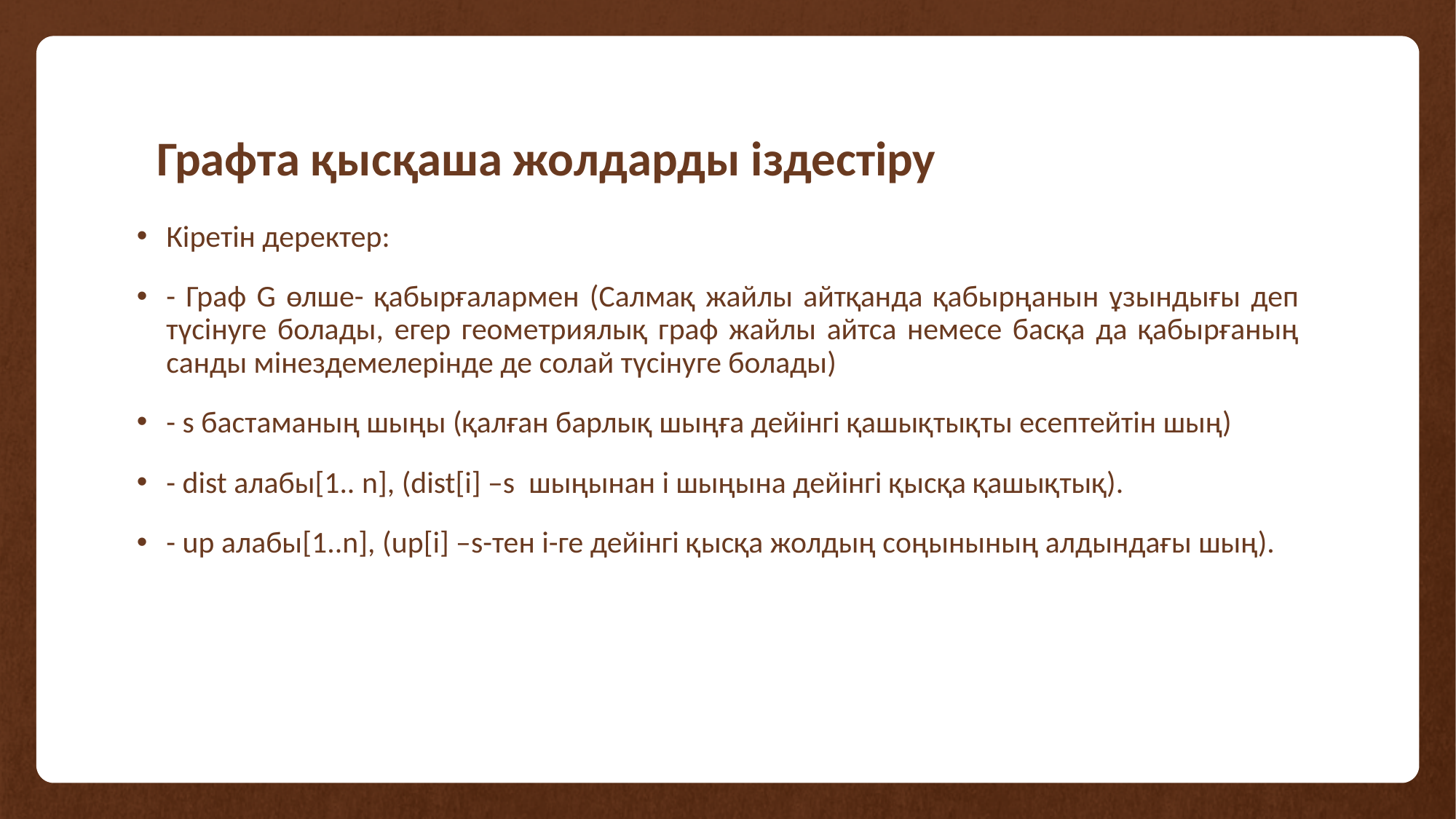

# Графта қысқаша жолдарды іздестіру
Кіретін деректер:
- Граф G өлше- қабырғалармен (Салмақ жайлы айтқанда қабырңанын ұзындығы деп түсінуге болады, егер геометриялық граф жайлы айтса немесе басқа да қабырғаның санды мінездемелерінде де солай түсінуге болады)
- s бастаманың шыңы (қалған барлық шыңға дейінгі қашықтықты есептейтін шың)
- dist алабы[1.. n], (dist[i] –s  шыңынан i шыңына дейінгі қысқа қашықтық).
- up алабы[1..n], (up[i] –s-тен i-ге дейінгі қысқа жолдың соңынының алдындағы шың).